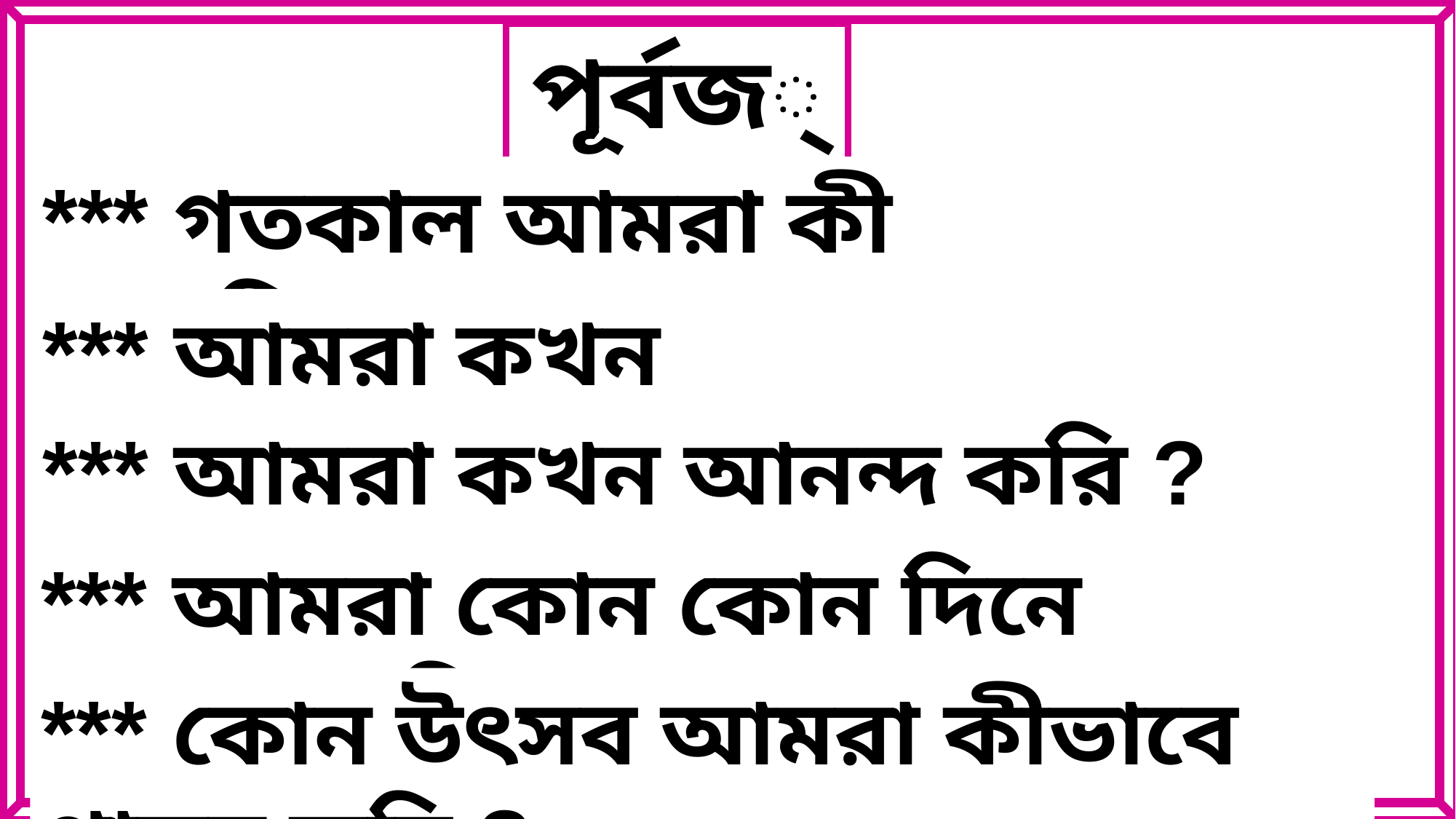

পূর্বজ্ঞান
*** গতকাল আমরা কী পড়েছিলাম ?
*** আমরা কখন হাসি ?
*** আমরা কখন আনন্দ করি ?
*** আমরা কোন কোন দিনে আনন্দ করি ?
*** কোন উৎসব আমরা কীভাবে পালন করি ?